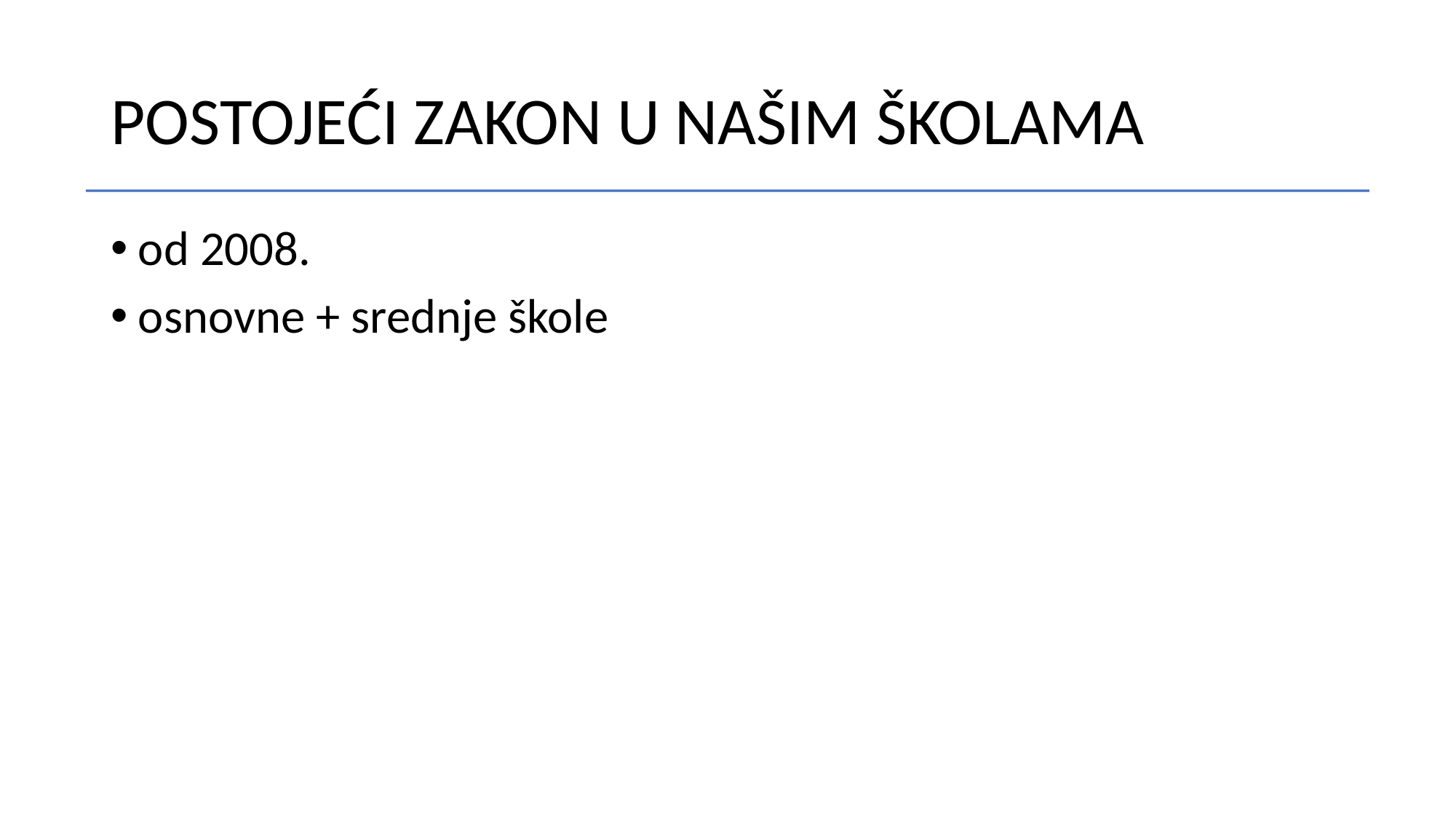

# POSTOJEĆI ZAKON U NAŠIM ŠKOLAMA

od 2008.
osnovne + srednje škole